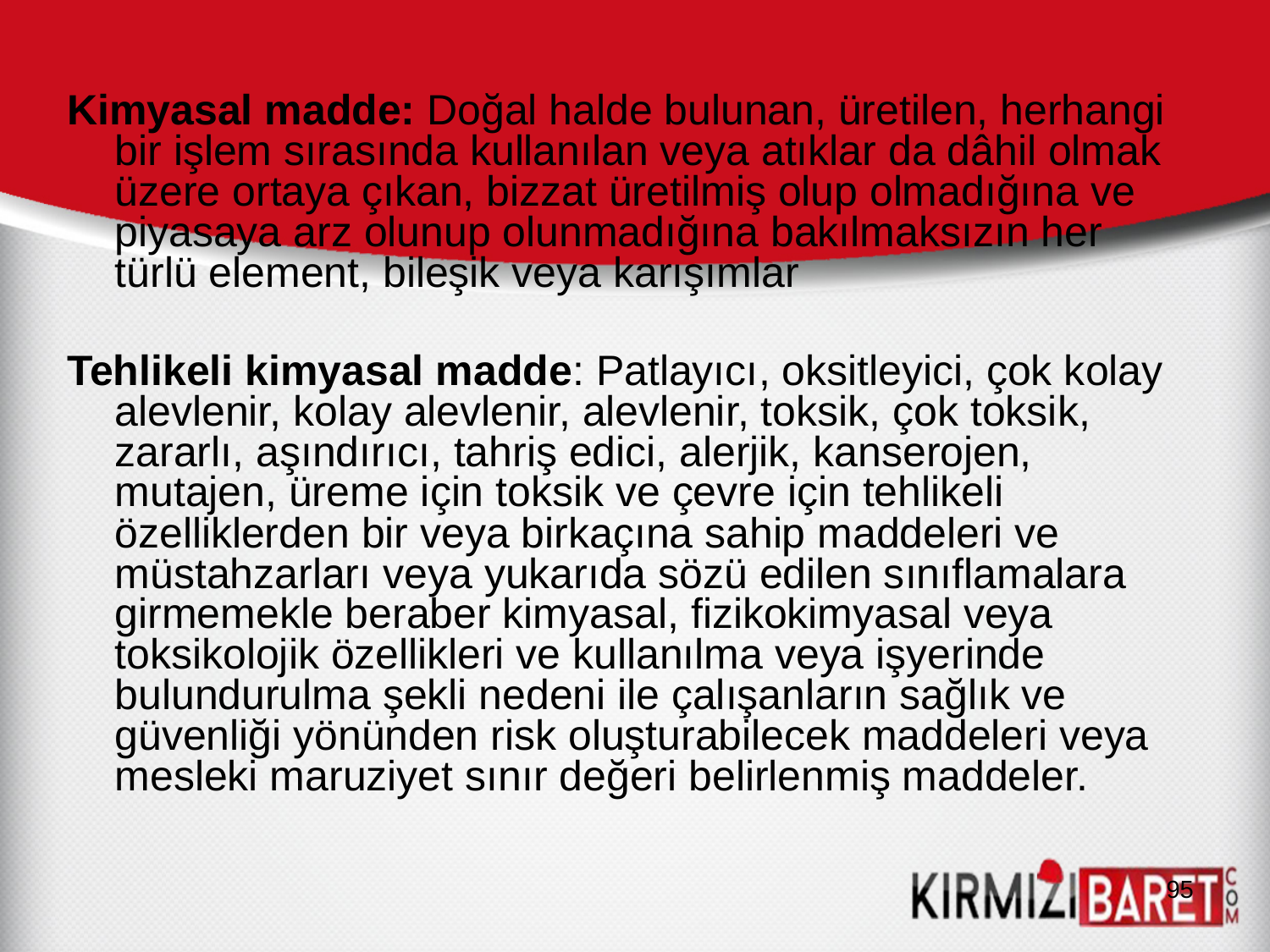

Kimyasal madde: Doğal halde bulunan, üretilen, herhangi bir işlem sırasında kullanılan veya atıklar da dâhil olmak üzere ortaya çıkan, bizzat üretilmiş olup olmadığına ve piyasaya arz olunup olunmadığına bakılmaksızın her türlü element, bileşik veya karışımlar

Tehlikeli kimyasal madde: Patlayıcı, oksitleyici, çok kolay alevlenir, kolay alevlenir, alevlenir, toksik, çok toksik, zararlı, aşındırıcı, tahriş edici, alerjik, kanserojen, mutajen, üreme için toksik ve çevre için tehlikeli özelliklerden bir veya birkaçına sahip maddeleri ve müstahzarları veya yukarıda sözü edilen sınıflamalara girmemekle beraber kimyasal, fizikokimyasal veya toksikolojik özellikleri ve kullanılma veya işyerinde bulundurulma şekli nedeni ile çalışanların sağlık ve güvenliği yönünden risk oluşturabilecek maddeleri veya mesleki maruziyet sınır değeri belirlenmiş maddeler.
95